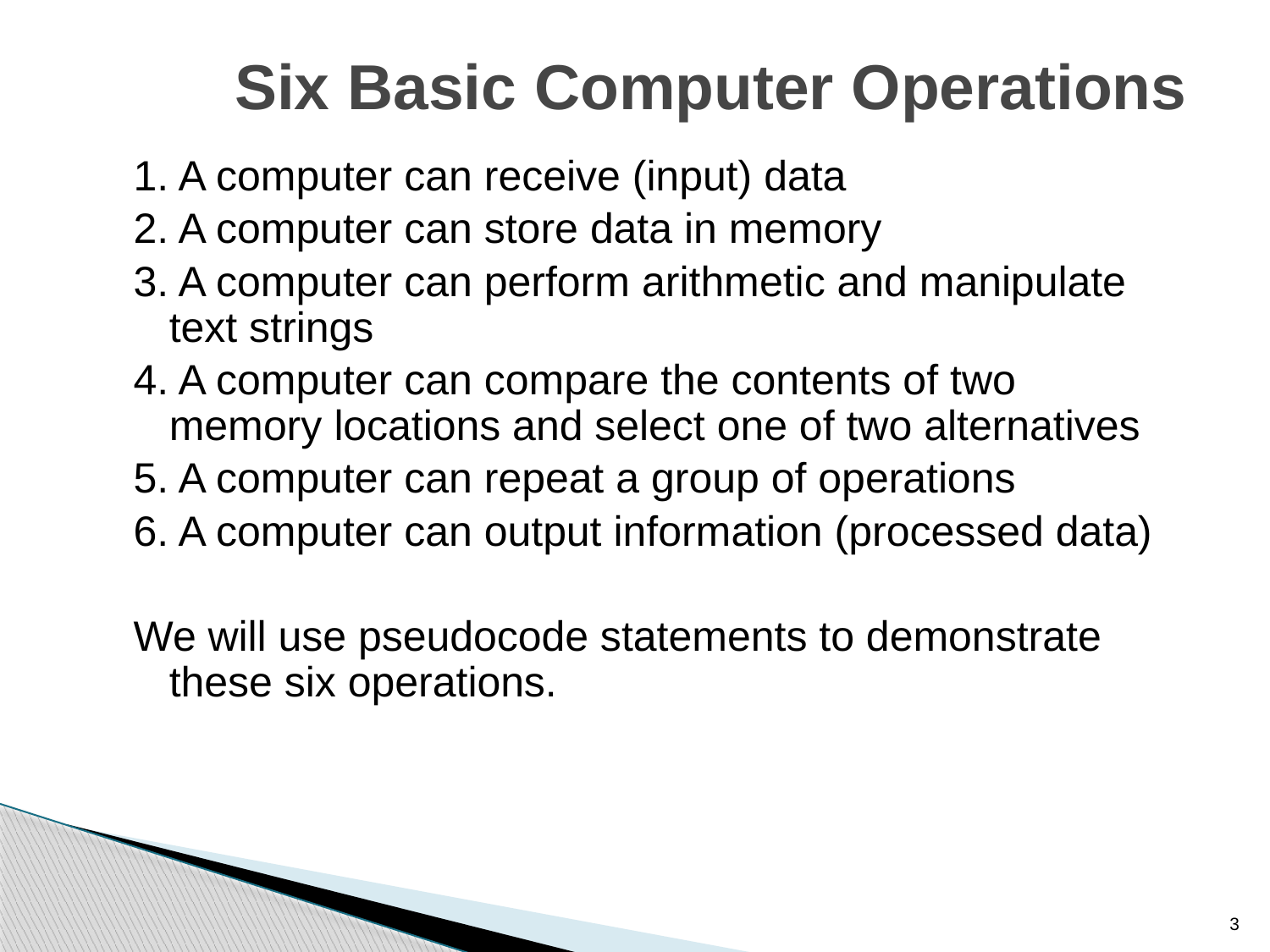

Six Basic Computer Operations
1. A computer can receive (input) data
2. A computer can store data in memory
3. A computer can perform arithmetic and manipulate text strings
4. A computer can compare the contents of two memory locations and select one of two alternatives
5. A computer can repeat a group of operations
6. A computer can output information (processed data)

We will use pseudocode statements to demonstrate these six operations.
3